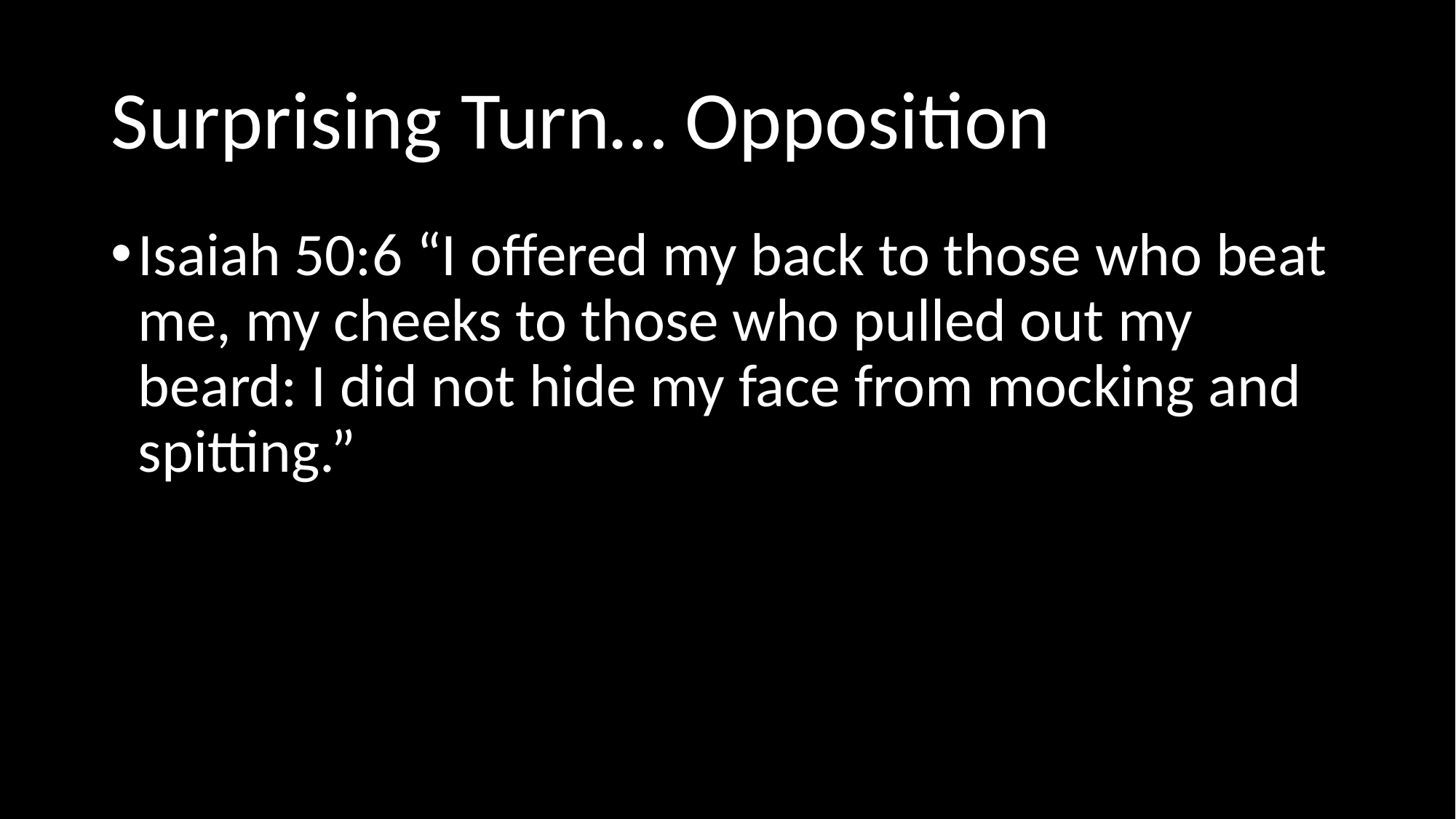

# Surprising Turn… Opposition
Isaiah 50:6 “I offered my back to those who beat me, my cheeks to those who pulled out my beard: I did not hide my face from mocking and spitting.”